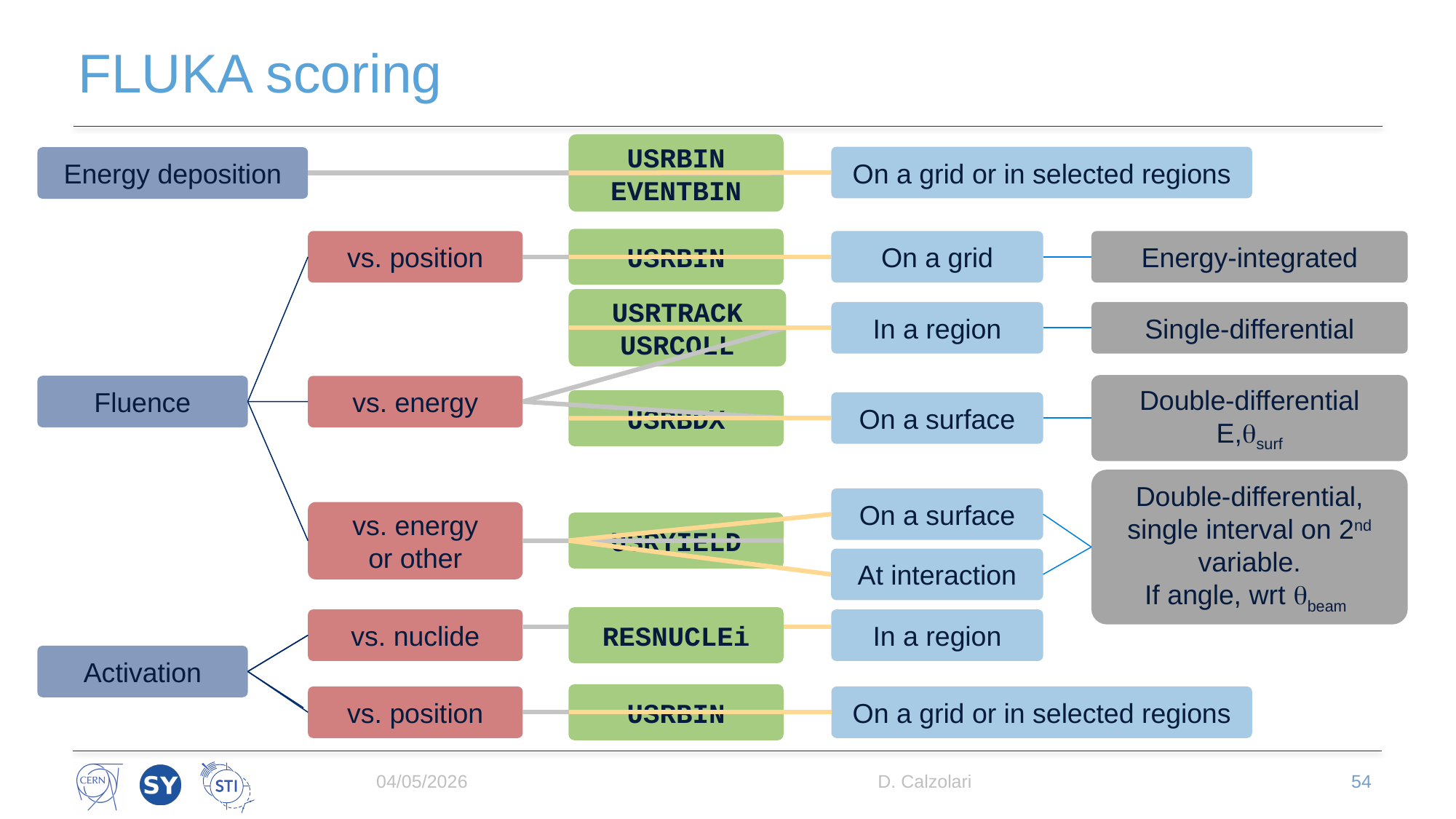

# FLUKA scoring
USRBIN
EVENTBIN
On a grid or in selected regions
Energy deposition
USRBIN
vs. position
On a grid
Energy-integrated
USRTRACK
USRCOLL
In a region
Single-differential
Double-differential
E,θsurf
Fluence
vs. energy
USRBDX
On a surface
Double-differential, single interval on 2nd variable.
If angle, wrt θbeam
On a surface
vs. energy
or other
USRYIELD
At interaction
RESNUCLEi
vs. nuclide
In a region
Activation
USRBIN
vs. position
On a grid or in selected regions
04/05/2026
D. Calzolari
54